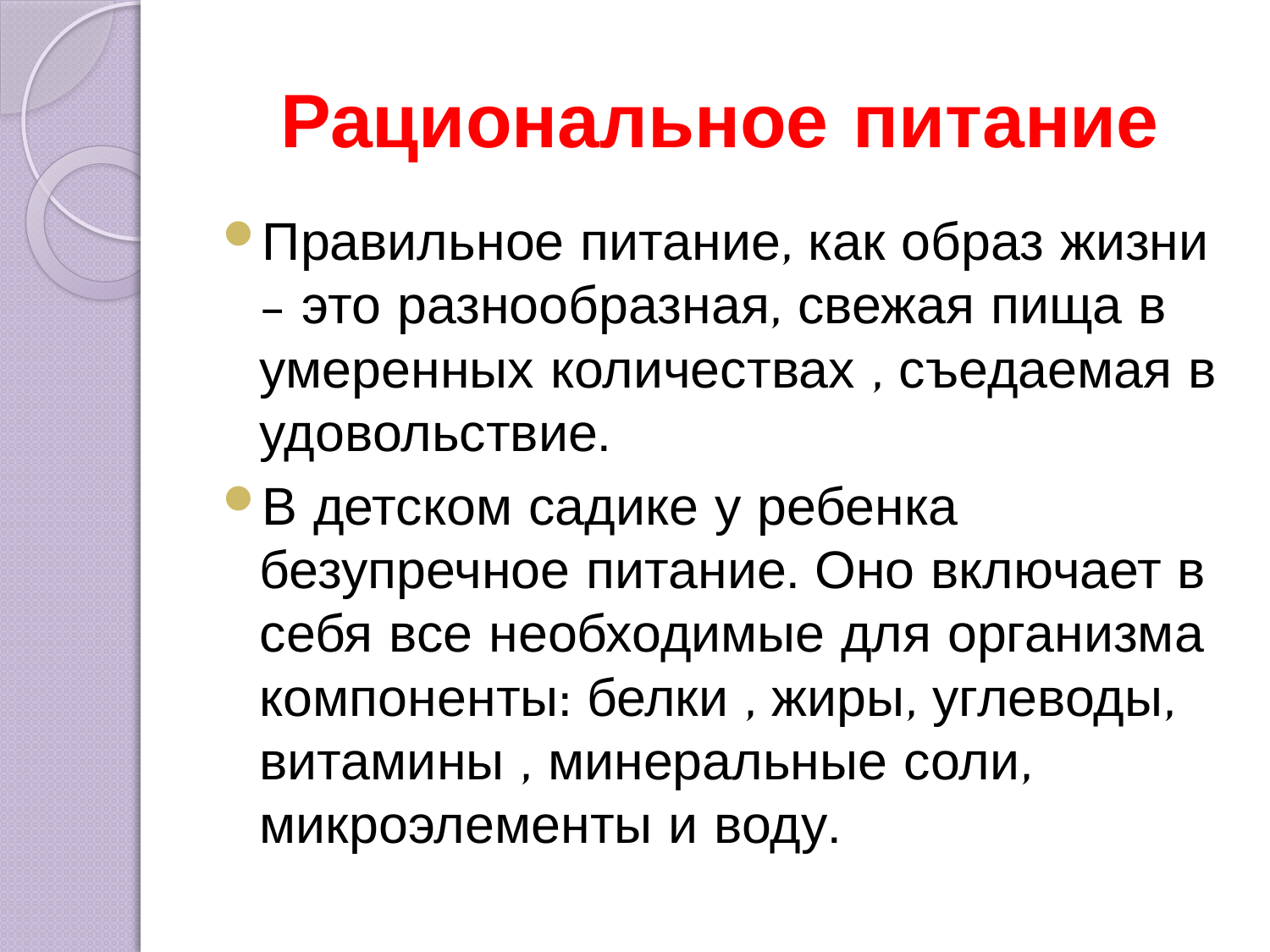

# Рациональное питание
Правильное питание, как образ жизни – это разнообразная, свежая пища в умеренных количествах , съедаемая в удовольствие.
В детском садике у ребенка безупречное питание. Оно включает в себя все необходимые для организма компоненты: белки , жиры, углеводы, витамины , минеральные соли, микроэлементы и воду.